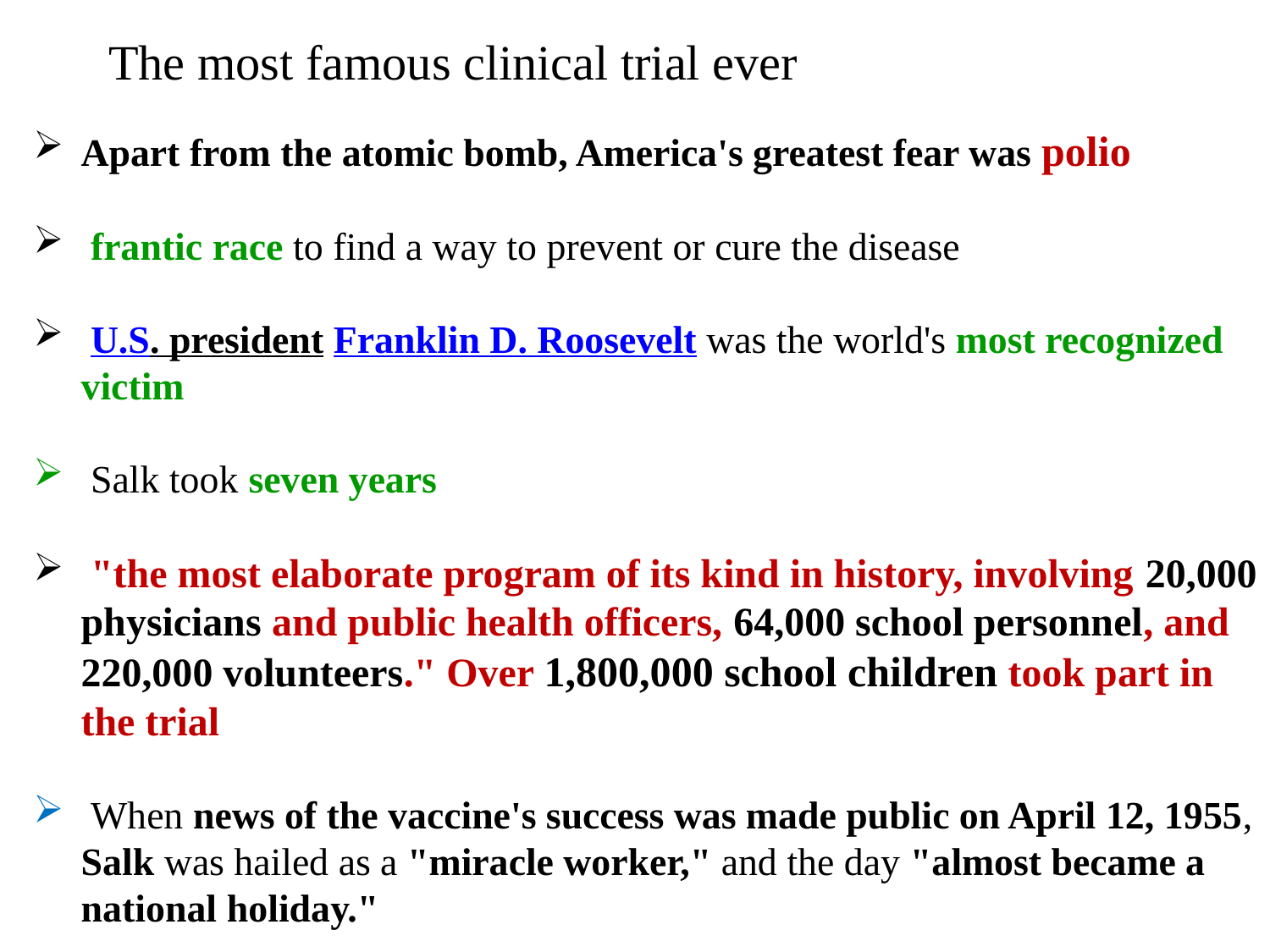

The most famous clinical trial ever
Apart from the atomic bomb, America's greatest fear was polio

 frantic race to find a way to prevent or cure the disease

 U.S. president Franklin D. Roosevelt was the world's most recognized victim

 Salk took seven years

 "the most elaborate program of its kind in history, involving 20,000 physicians and public health officers, 64,000 school personnel, and 220,000 volunteers." Over 1,800,000 school children took part in the trial

 When news of the vaccine's success was made public on April 12, 1955, Salk was hailed as a "miracle worker," and the day "almost became a national holiday."